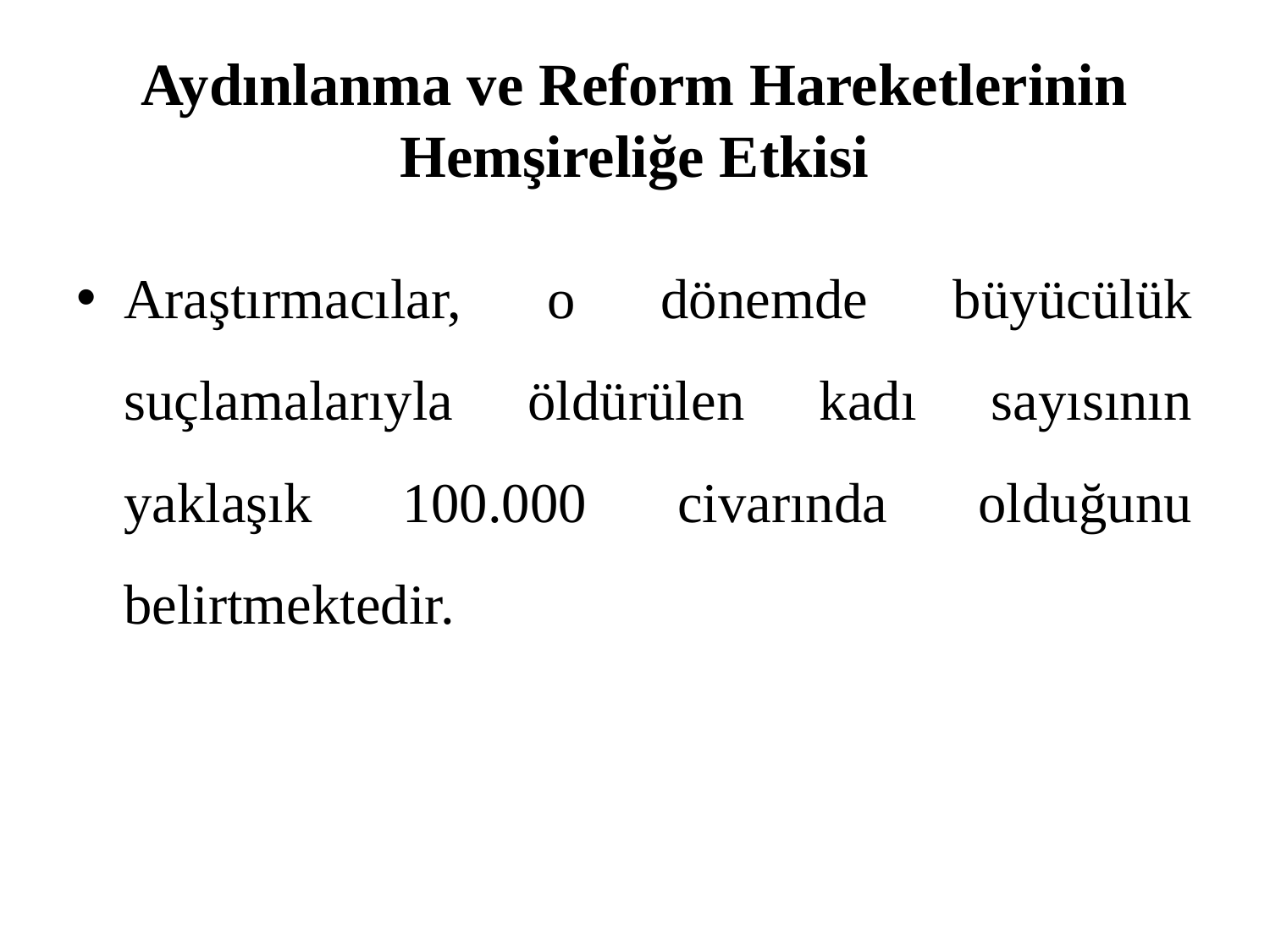

# Aydınlanma ve Reform Hareketlerinin Hemşireliğe Etkisi
Araştırmacılar, o dönemde büyücülük suçlamalarıyla öldürülen kadı sayısının yaklaşık 100.000 civarında olduğunu belirtmektedir.